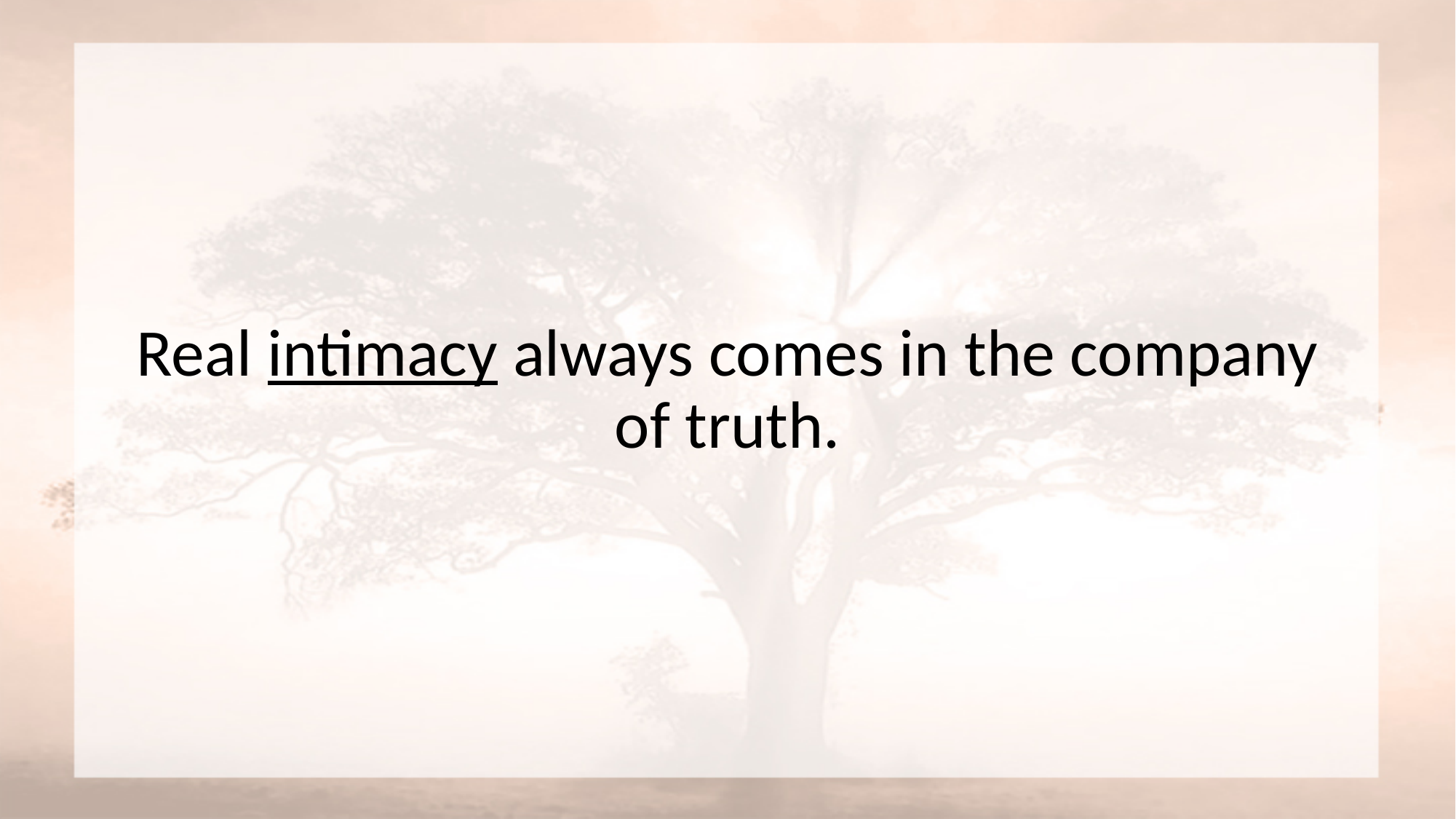

#

Real intimacy always comes in the company of truth.